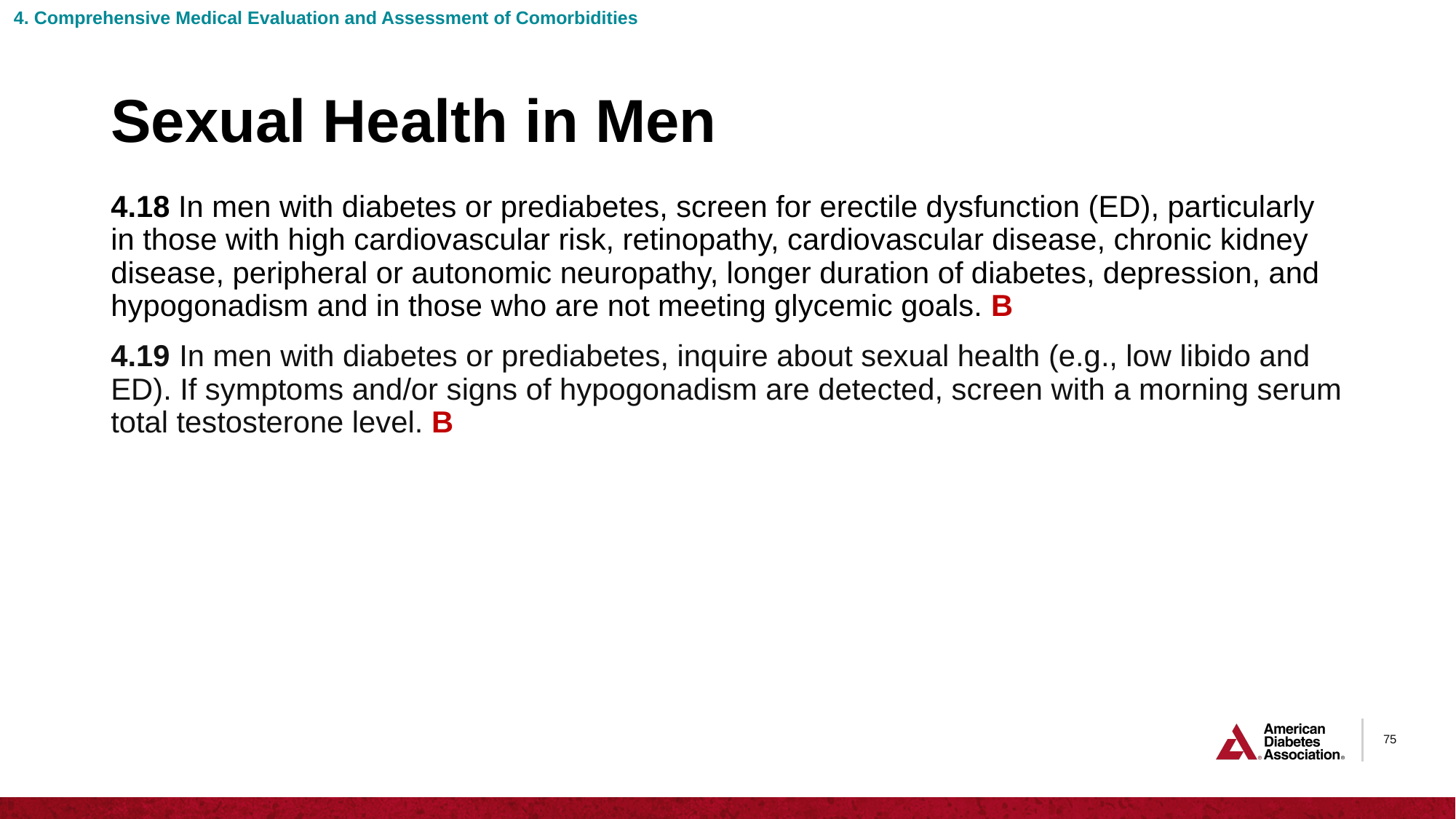

4. Comprehensive Medical Evaluation and Assessment of Comorbidities
# Sexual Health in Men
4.18 In men with diabetes or prediabetes, screen for erectile dysfunction (ED), particularly in those with high cardiovascular risk, retinopathy, cardiovascular disease, chronic kidney disease, peripheral or autonomic neuropathy, longer duration of diabetes, depression, and hypogonadism and in those who are not meeting glycemic goals. B
4.19 In men with diabetes or prediabetes, inquire about sexual health (e.g., low libido and ED). If symptoms and/or signs of hypogonadism are detected, screen with a morning serum total testosterone level. B
75